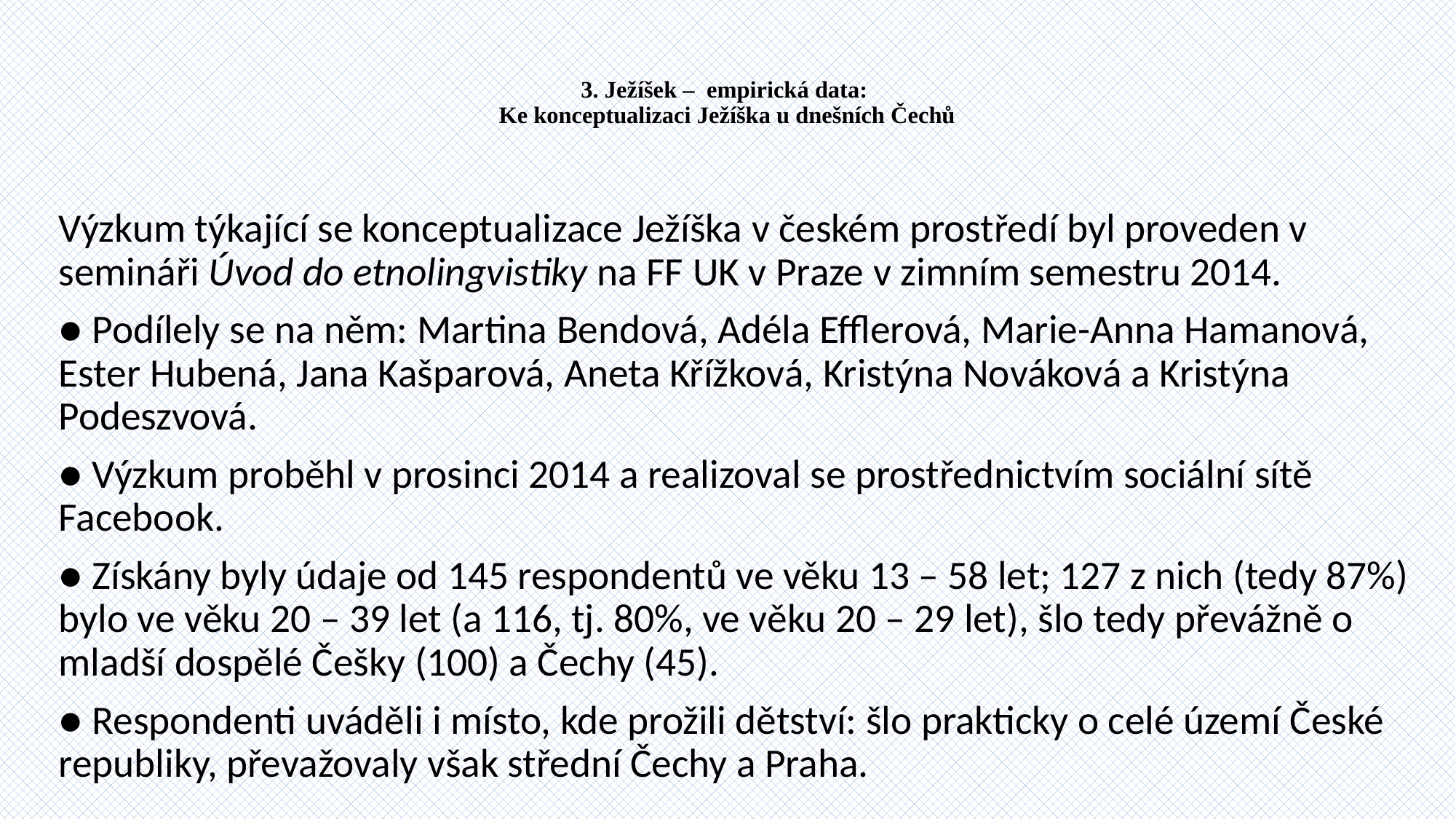

# 3. Ježíšek –  empirická data: Ke konceptualizaci Ježíška u dnešních Čechů
Výzkum týkající se konceptualizace Ježíška v českém prostředí byl proveden v semináři Úvod do etnolingvistiky na FF UK v Praze v zimním semestru 2014.
● Podílely se na něm: Martina Bendová, Adéla Efflerová, Marie-Anna Hamanová, Ester Hubená, Jana Kašparová, Aneta Křížková, Kristýna Nováková a Kristýna Podeszvová.
● Výzkum proběhl v prosinci 2014 a realizoval se prostřednictvím sociální sítě Facebook.
● Získány byly údaje od 145 respondentů ve věku 13 – 58 let; 127 z nich (tedy 87%) bylo ve věku 20 – 39 let (a 116, tj. 80%, ve věku 20 – 29 let), šlo tedy převážně o mladší dospělé Češky (100) a Čechy (45).
● Respondenti uváděli i místo, kde prožili dětství: šlo prakticky o celé území České republiky, převažovaly však střední Čechy a Praha.